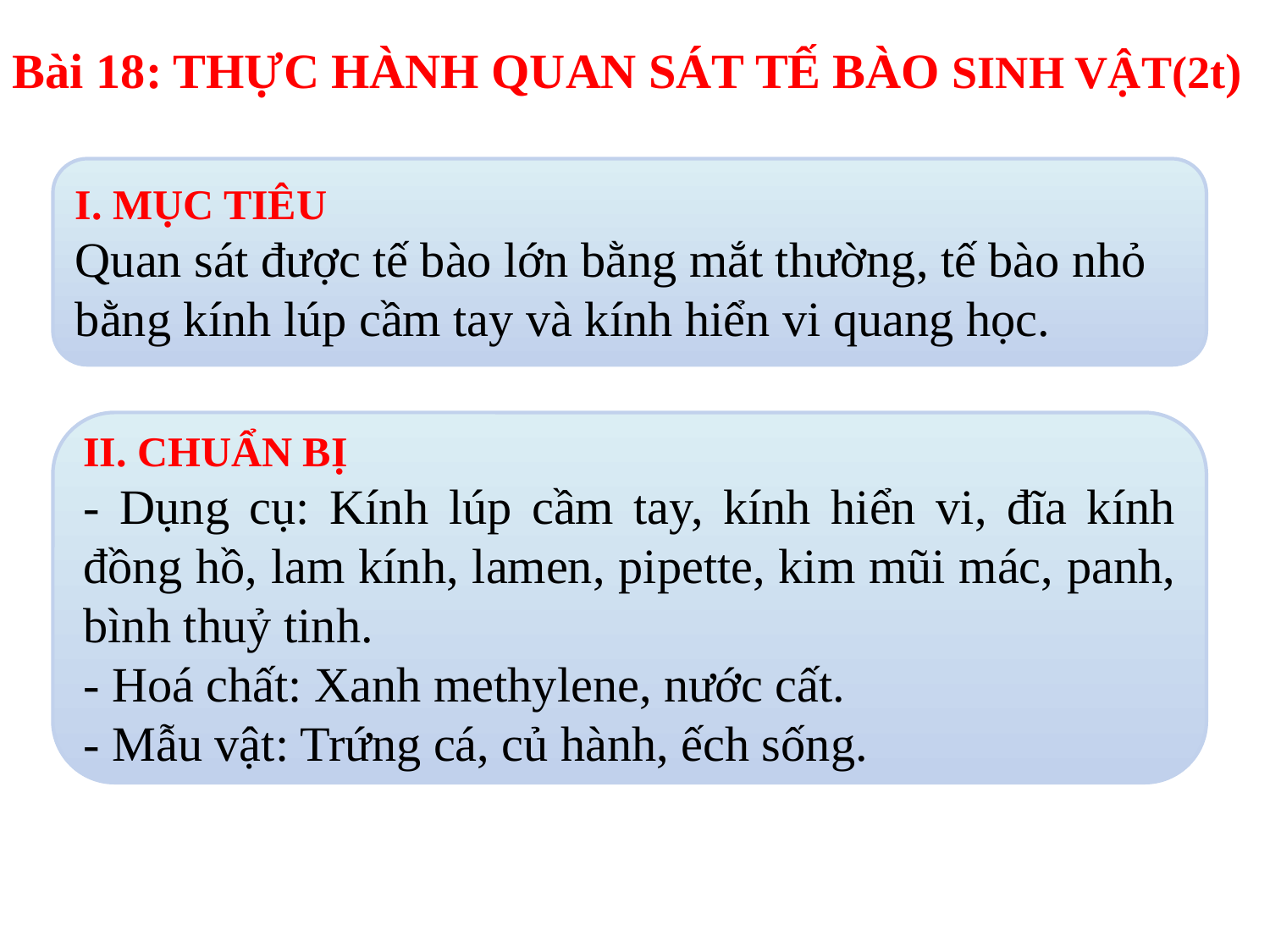

Bài 18: THỰC HÀNH QUAN SÁT TẾ BÀO SINH VẬT(2t)
I. MỤC TIÊU
Quan sát được tế bào lớn bằng mắt thường, tế bào nhỏ bằng kính lúp cầm tay và kính hiển vi quang học.
II. CHUẨN BỊ
- Dụng cụ: Kính lúp cầm tay, kính hiển vi, đĩa kính đồng hồ, lam kính, lamen, pipette, kim mũi mác, panh, bình thuỷ tinh.
- Hoá chất: Xanh methylene, nước cất.
- Mẫu vật: Trứng cá, củ hành, ếch sống.